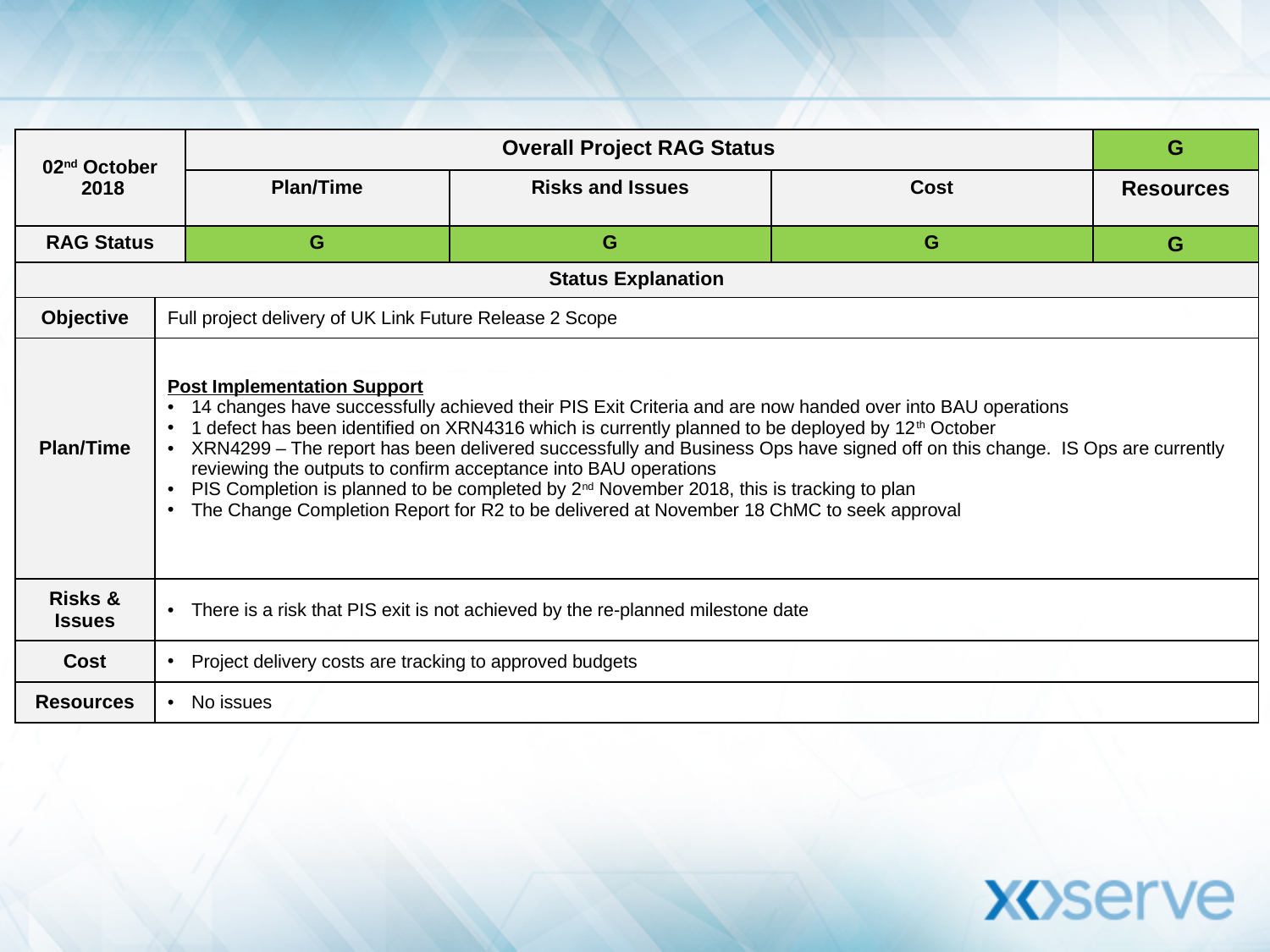

| 02nd October 2018 |  | Overall Project RAG Status |  |  | G |
| --- | --- | --- | --- | --- | --- |
|  |  | Plan/Time | Risks and Issues | Cost | Resources |
| RAG Status |  | G | G | G | G |
| Status Explanation |  |  |  |  |  |
| Objective | Full project delivery of UK Link Future Release 2 Scope |  |  |  |  |
| Plan/Time | Post Implementation Support 14 changes have successfully achieved their PIS Exit Criteria and are now handed over into BAU operations 1 defect has been identified on XRN4316 which is currently planned to be deployed by 12th October XRN4299 – The report has been delivered successfully and Business Ops have signed off on this change. IS Ops are currently reviewing the outputs to confirm acceptance into BAU operations PIS Completion is planned to be completed by 2nd November 2018, this is tracking to plan The Change Completion Report for R2 to be delivered at November 18 ChMC to seek approval |  |  |  |  |
| Risks & Issues | There is a risk that PIS exit is not achieved by the re-planned milestone date |  |  |  |  |
| Cost | Project delivery costs are tracking to approved budgets |  |  |  |  |
| Resources | No issues |  |  |  |  |
# XRN4361 – UK Link Release 2 - Delivery